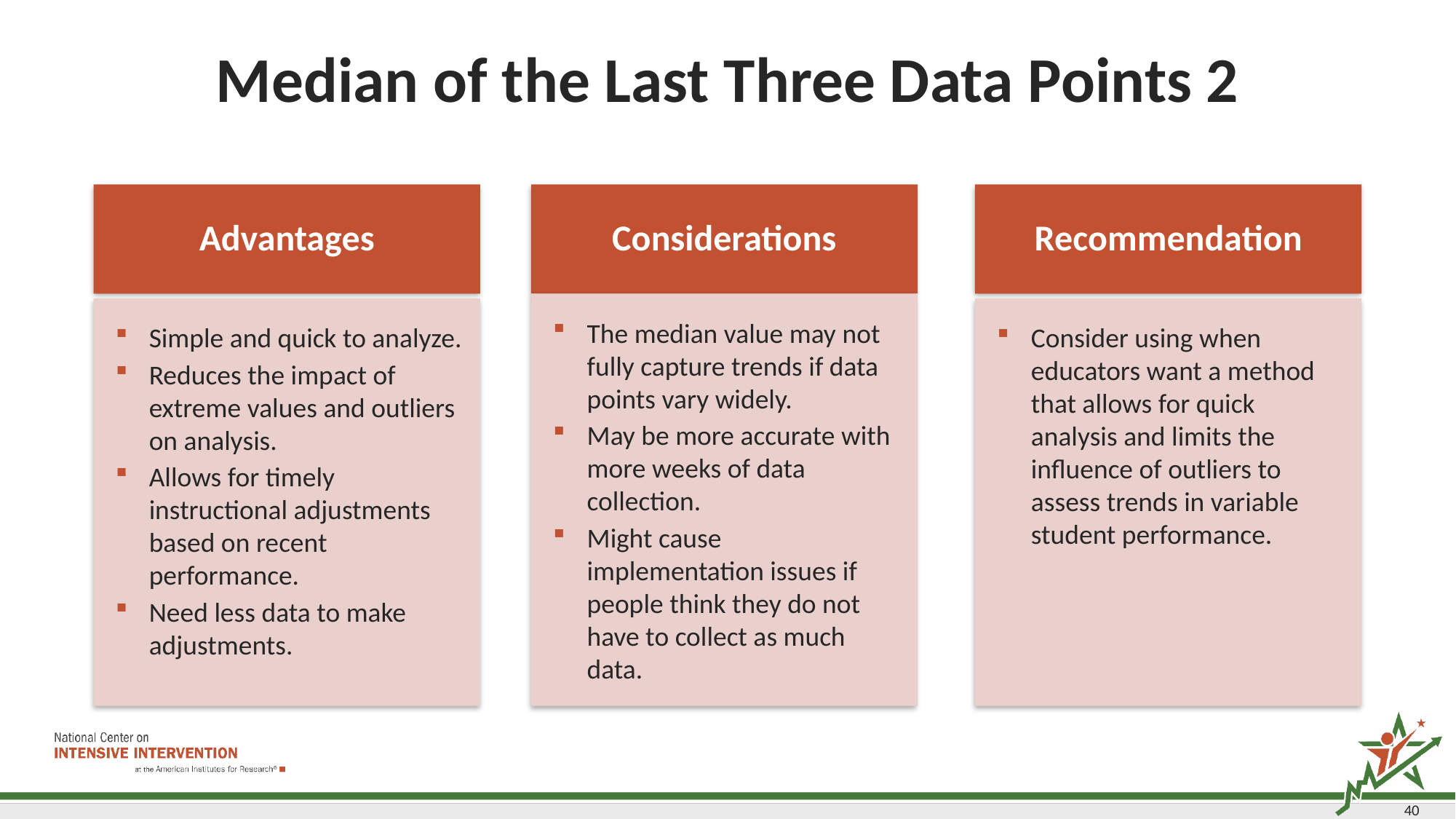

# Median of the Last Three Data Points 2​
Advantages
Considerations
Recommendation
The median value may not fully capture trends if data points vary widely.
May be more accurate with more weeks of data collection.
Might cause implementation issues if people think they do not have to collect as much data.
Simple and quick to analyze.
Reduces the impact of extreme values and outliers on analysis.
Allows for timely instructional adjustments based on recent performance.
Need less data to make adjustments.
Consider using when educators want a method that allows for quick analysis and limits the influence of outliers to assess trends in variable student performance.
40